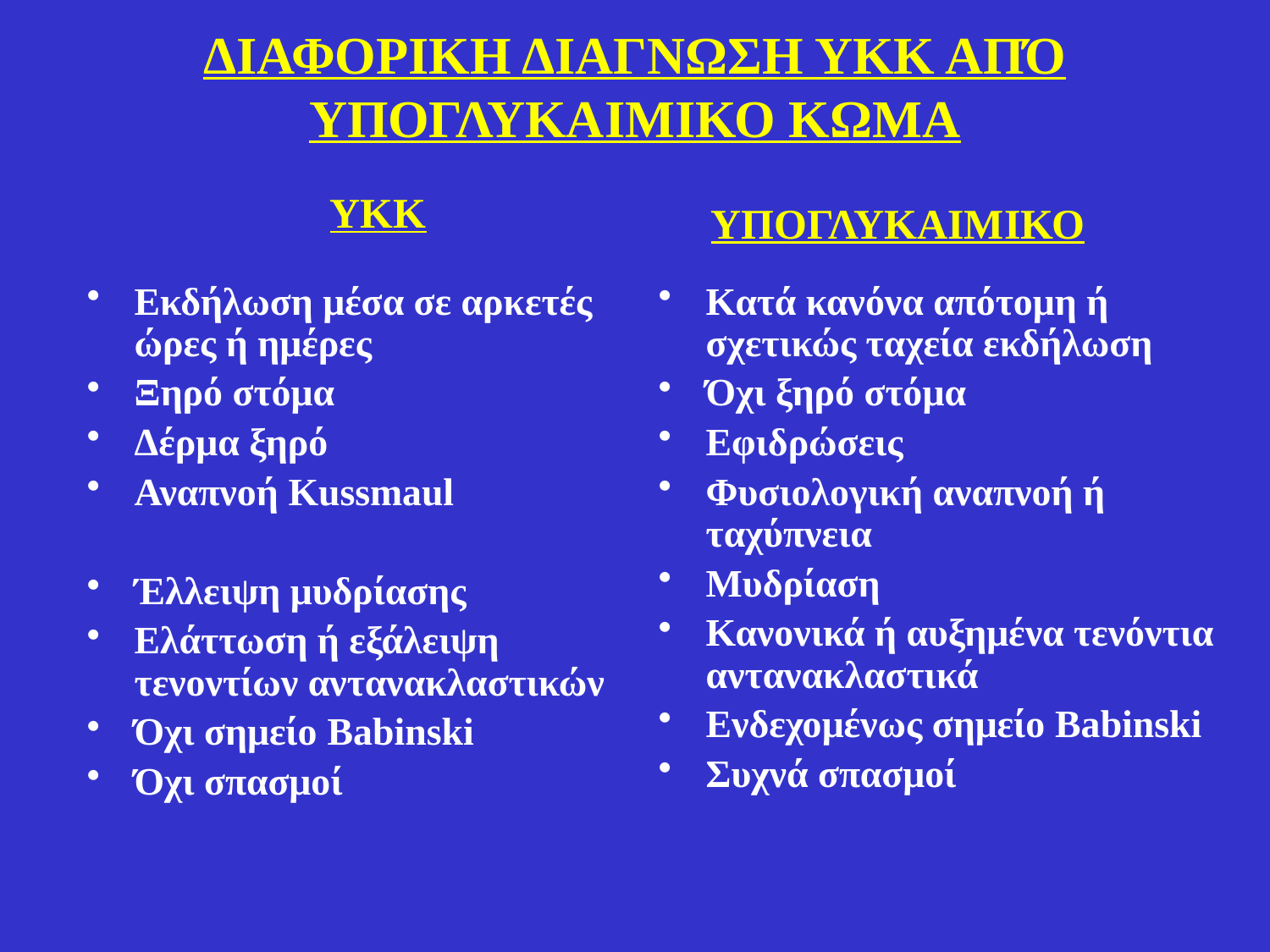

# ΔΙΑΦΟΡΙΚΗ ΔΙΑΓΝΩΣΗ ΥΚΚ ΑΠΌ ΥΠΟΓΛΥΚΑΙΜΙΚΟ ΚΩΜΑ
ΥΚΚ
ΥΠΟΓΛΥΚΑΙΜΙΚΟ
Εκδήλωση μέσα σε αρκετές ώρες ή ημέρες
Ξηρό στόμα
Δέρμα ξηρό
Αναπνοή Kussmaul

Έλλειψη μυδρίασης
Ελάττωση ή εξάλειψη τενοντίων αντανακλαστικών
Όχι σημείο Babinski
Όχι σπασμοί

Κατά κανόνα απότομη ή σχετικώς ταχεία εκδήλωση
Όχι ξηρό στόμα
Εφιδρώσεις
Φυσιολογική αναπνοή ή ταχύπνεια
Μυδρίαση
Κανονικά ή αυξημένα τενόντια αντανακλαστικά
Ενδεχομένως σημείο Babinski
Συχνά σπασμοί